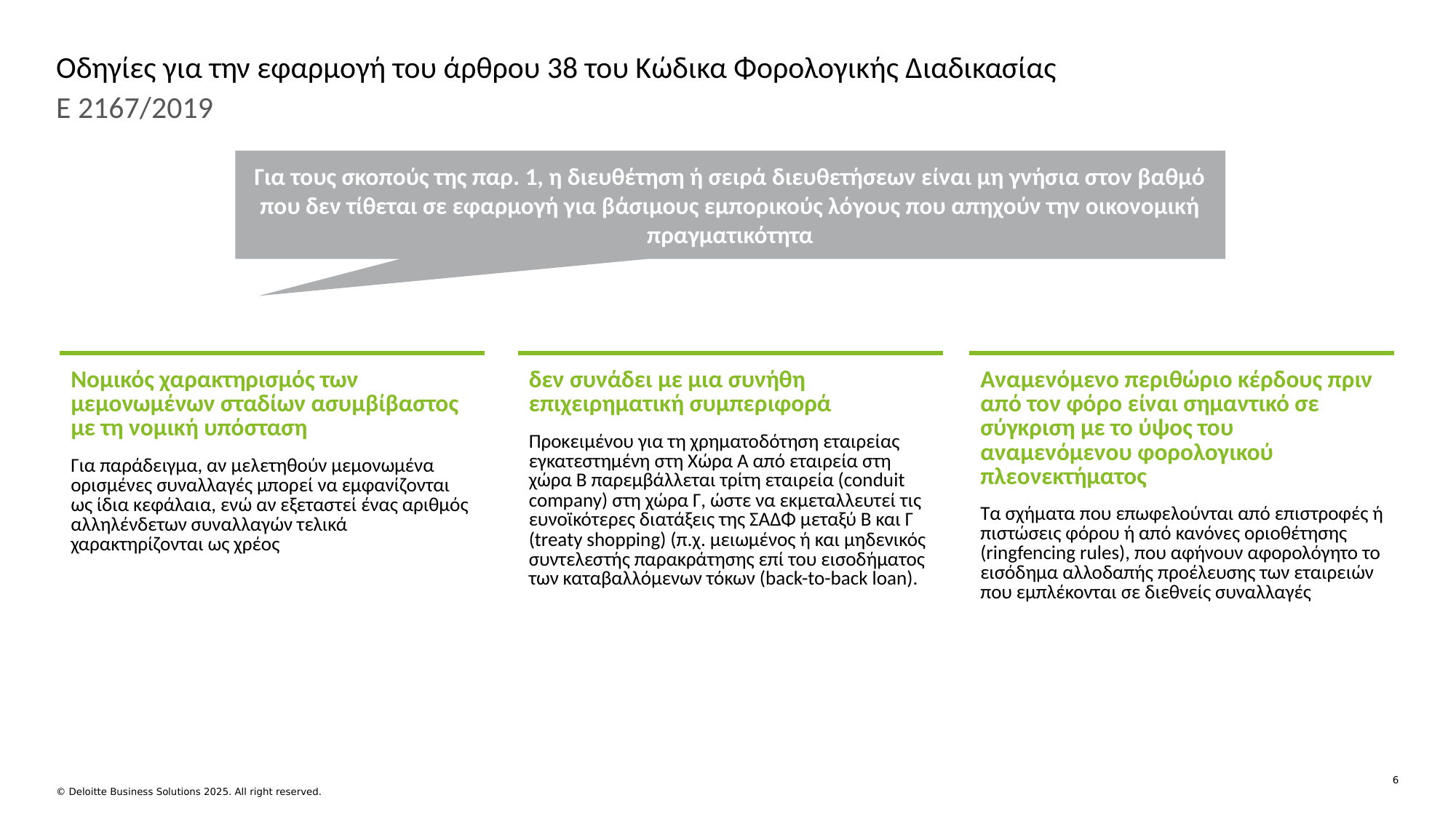

# Οδηγίες για την εφαρμογή του άρθρου 38 του Κώδικα Φορολογικής Διαδικασίας
Ε 2167/2019
Για τους σκοπούς της παρ. 1, η διευθέτηση ή σειρά διευθετήσεων είναι μη γνήσια στον βαθμό που δεν τίθεται σε εφαρμογή για βάσιμους εμπορικούς λόγους που απηχούν την οικονομική πραγματικότητα
| Νομικός χαρακτηρισμός των μεμονωμένων σταδίων ασυμβίβαστος με τη νομική υπόσταση Για παράδειγμα, αν μελετηθούν μεμονωμένα ορισμένες συναλλαγές μπορεί να εμφανίζονται ως ίδια κεφάλαια, ενώ αν εξεταστεί ένας αριθμός αλληλένδετων συναλλαγών τελικά χαρακτηρίζονται ως χρέος |
| --- |
| δεν συνάδει με μια συνήθη επιχειρηματική συμπεριφορά Προκειμένου για τη χρηματοδότηση εταιρείας εγκατεστημένη στη Χώρα Α από εταιρεία στη χώρα Β παρεμβάλλεται τρίτη εταιρεία (conduit company) στη χώρα Γ, ώστε να εκμεταλλευτεί τις ευνοϊκότερες διατάξεις της ΣΑΔΦ μεταξύ Β και Γ (treaty shopping) (π.χ. μειωμένος ή και μηδενικός συντελεστής παρακράτησης επί του εισοδήματος των καταβαλλόμενων τόκων (back-to-back loan). |
| --- |
| Αναμενόμενο περιθώριο κέρδους πριν από τον φόρο είναι σημαντικό σε σύγκριση με το ύψος του αναμενόμενου φορολογικού πλεονεκτήματος Τα σχήματα που επωφελούνται από επιστροφές ή πιστώσεις φόρου ή από κανόνες οριοθέτησης (ringfencing rules), που αφήνουν αφορολόγητο το εισόδημα αλλοδαπής προέλευσης των εταιρειών που εμπλέκονται σε διεθνείς συναλλαγές |
| --- |